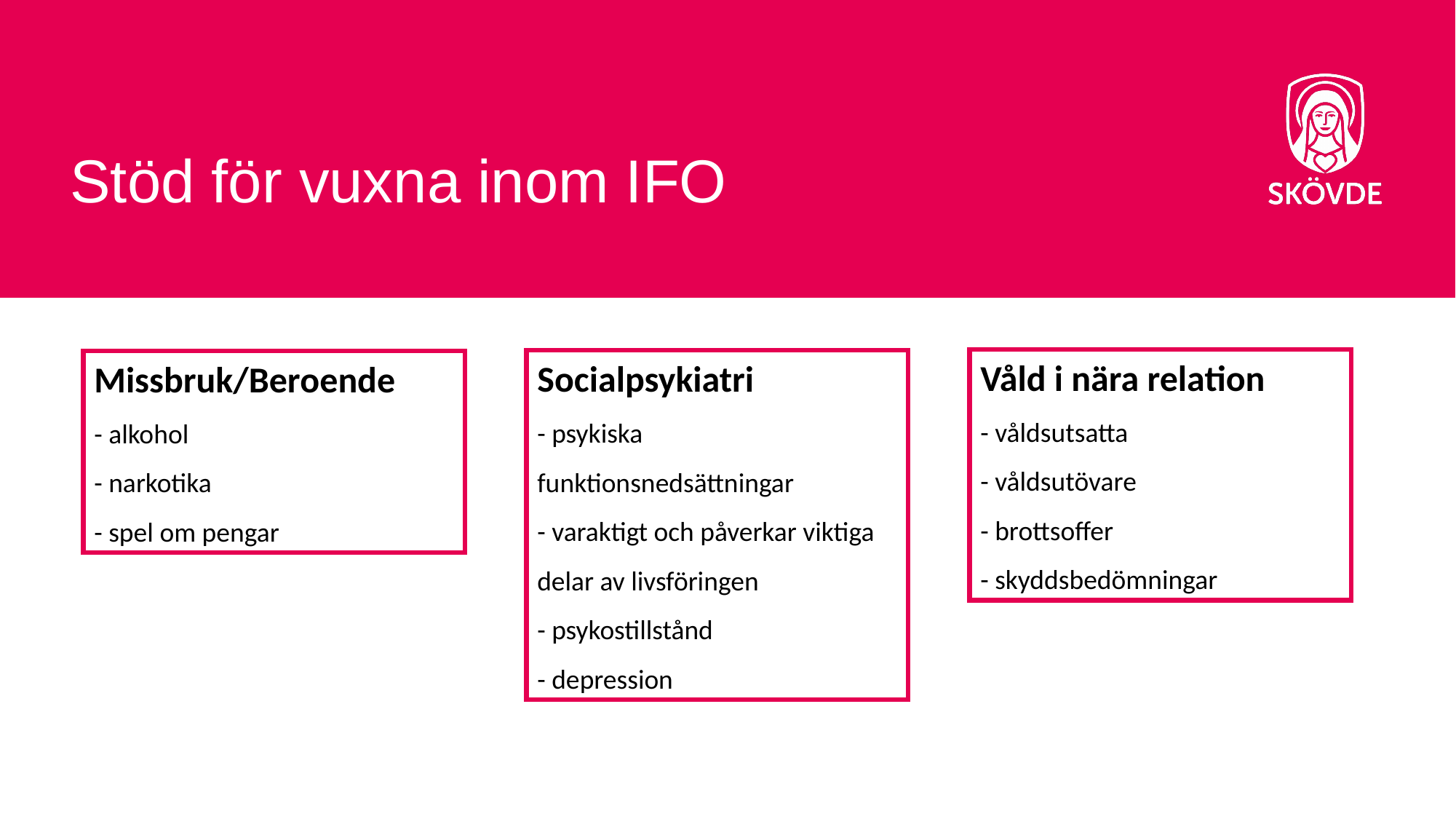

# Stöd för vuxna inom IFO
Våld i nära relation
- våldsutsatta
- våldsutövare
- brottsoffer
- skyddsbedömningar
Socialpsykiatri
- psykiska funktionsnedsättningar
- varaktigt och påverkar viktiga delar av livsföringen
- psykostillstånd
- depression
Missbruk/Beroende
- alkohol
- narkotika
- spel om pengar